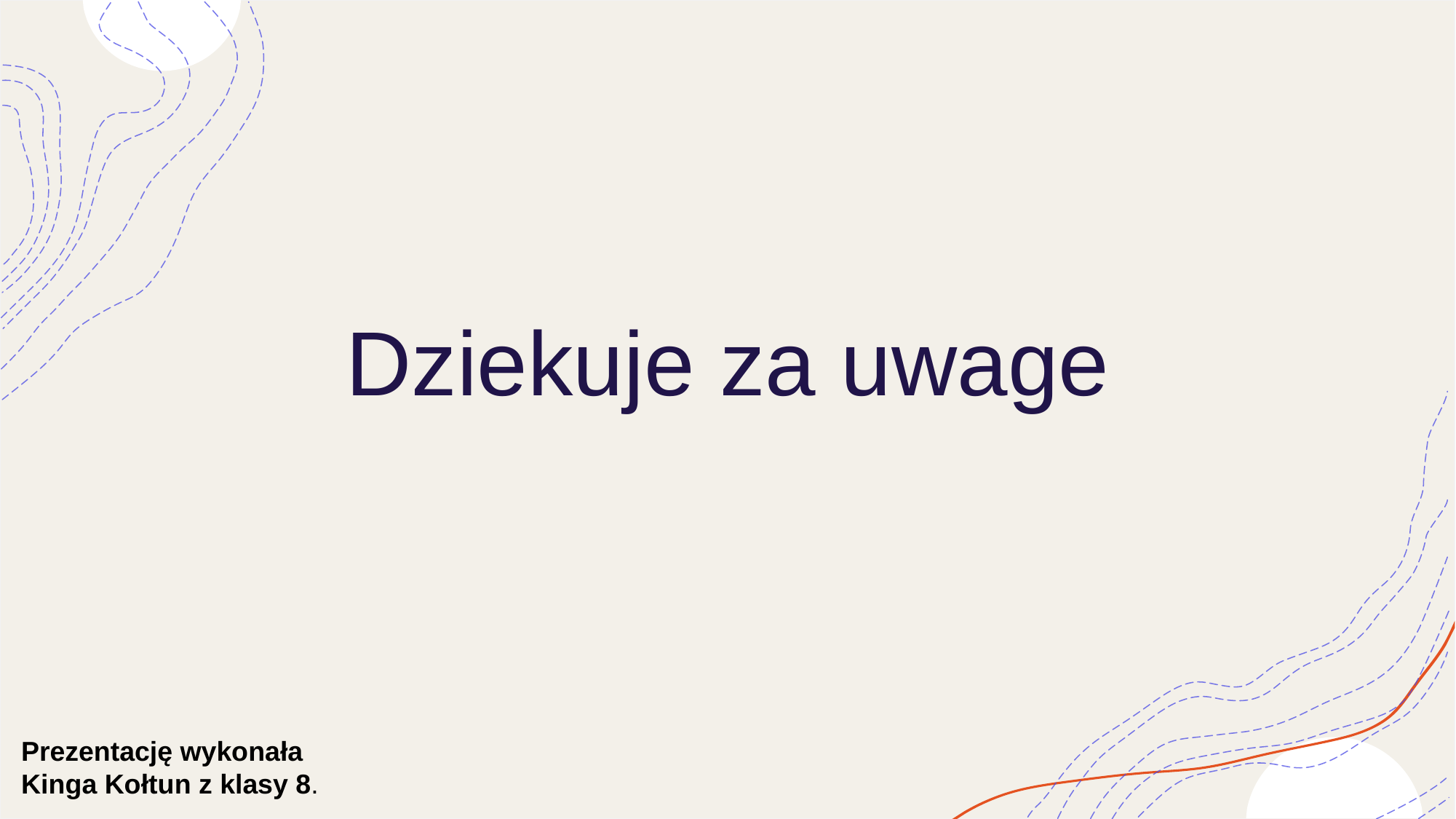

# Dziekuje za uwage
Prezentację wykonała Kinga Kołtun z klasy 8.